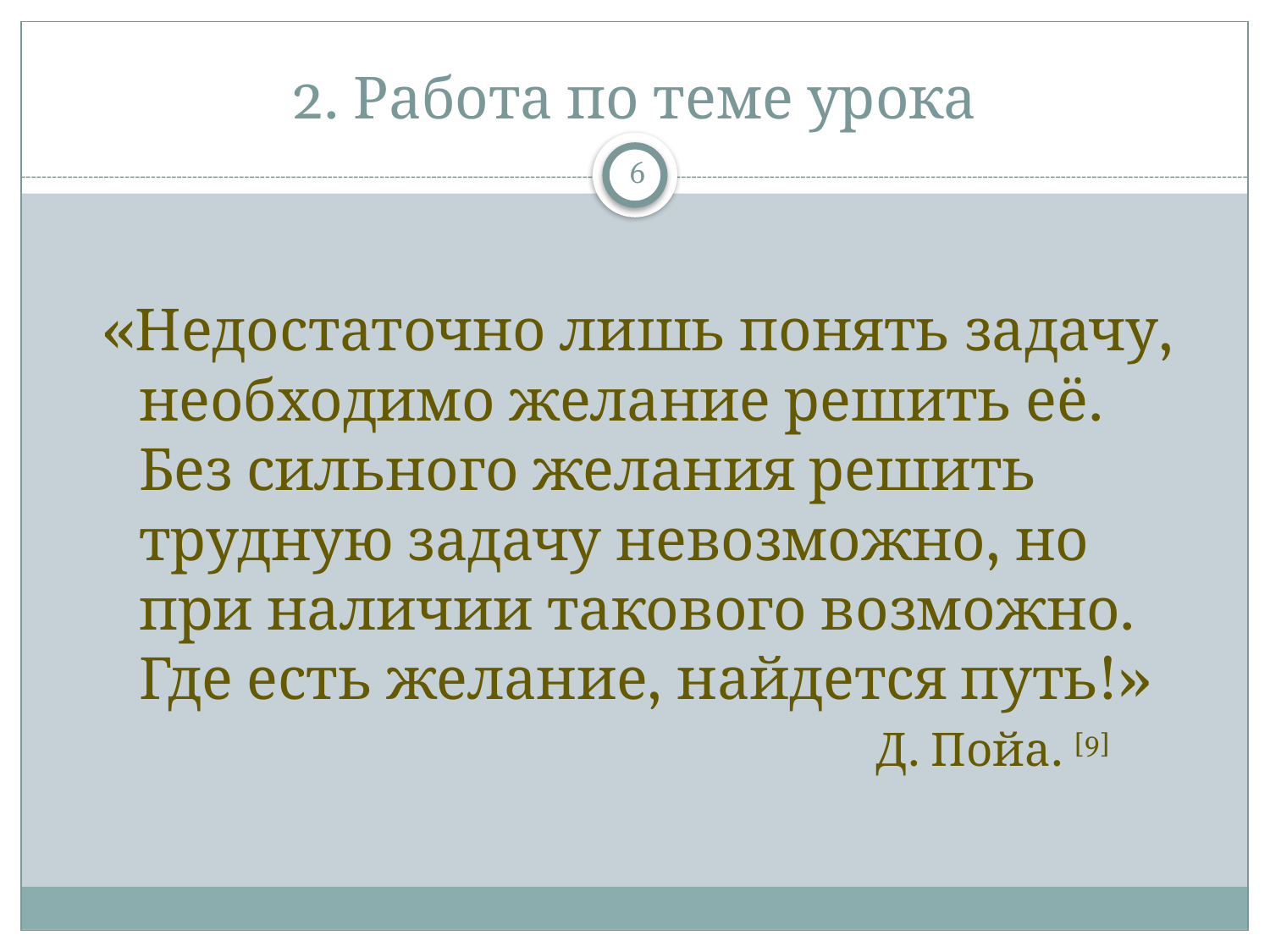

# 2. Работа по теме урока
6

«Недостаточно лишь понять задачу, необходимо желание решить её. Без сильного желания решить трудную задачу невозможно, но при наличии такового возможно. Где есть желание, найдется путь!»
                                                                     Д. Пойа. [9]